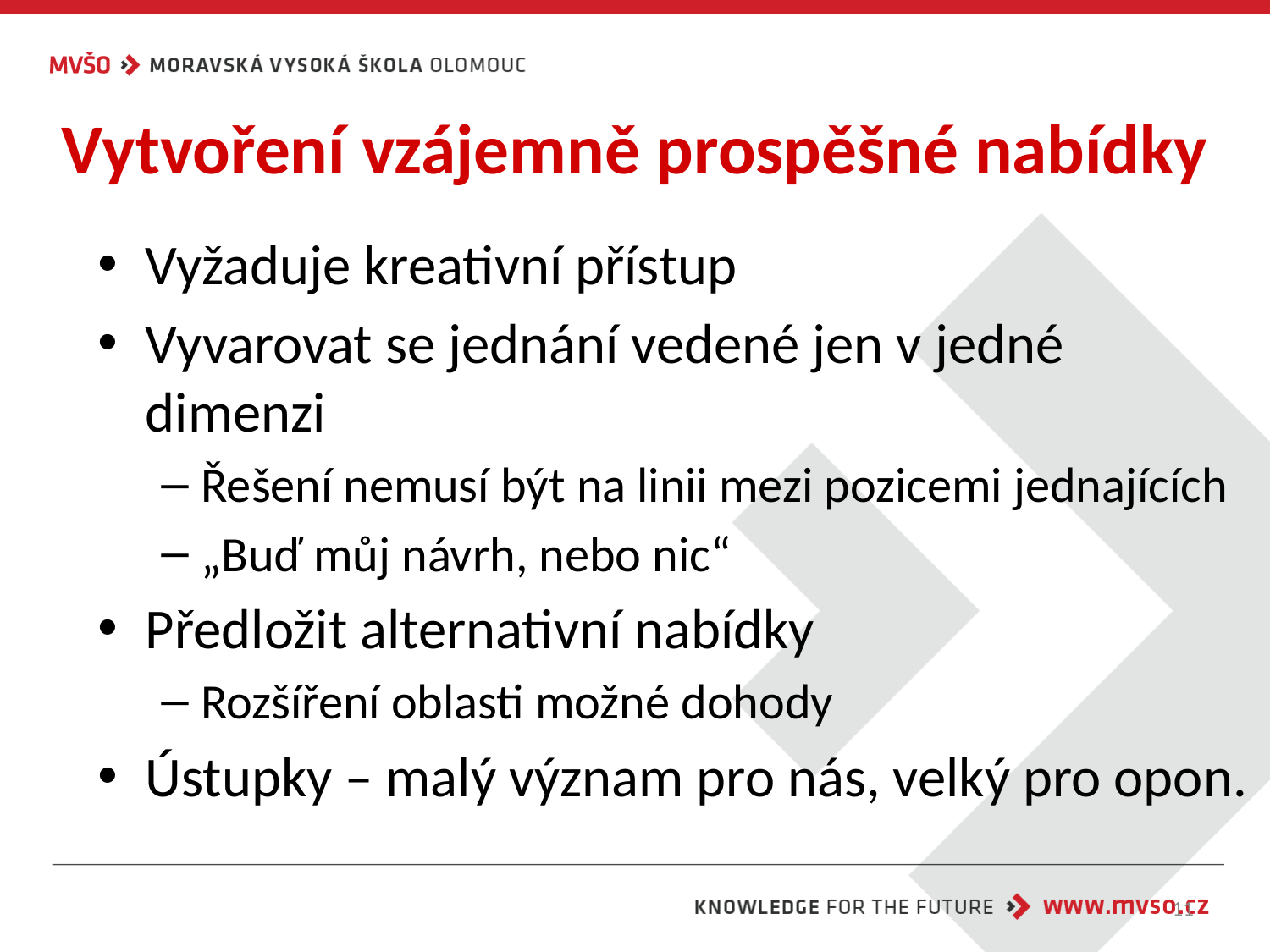

# Vytvoření vzájemně prospěšné nabídky
Vyžaduje kreativní přístup
Vyvarovat se jednání vedené jen v jedné dimenzi
Řešení nemusí být na linii mezi pozicemi jednajících
„Buď můj návrh, nebo nic“
Předložit alternativní nabídky
Rozšíření oblasti možné dohody
Ústupky – malý význam pro nás, velký pro opon.
11